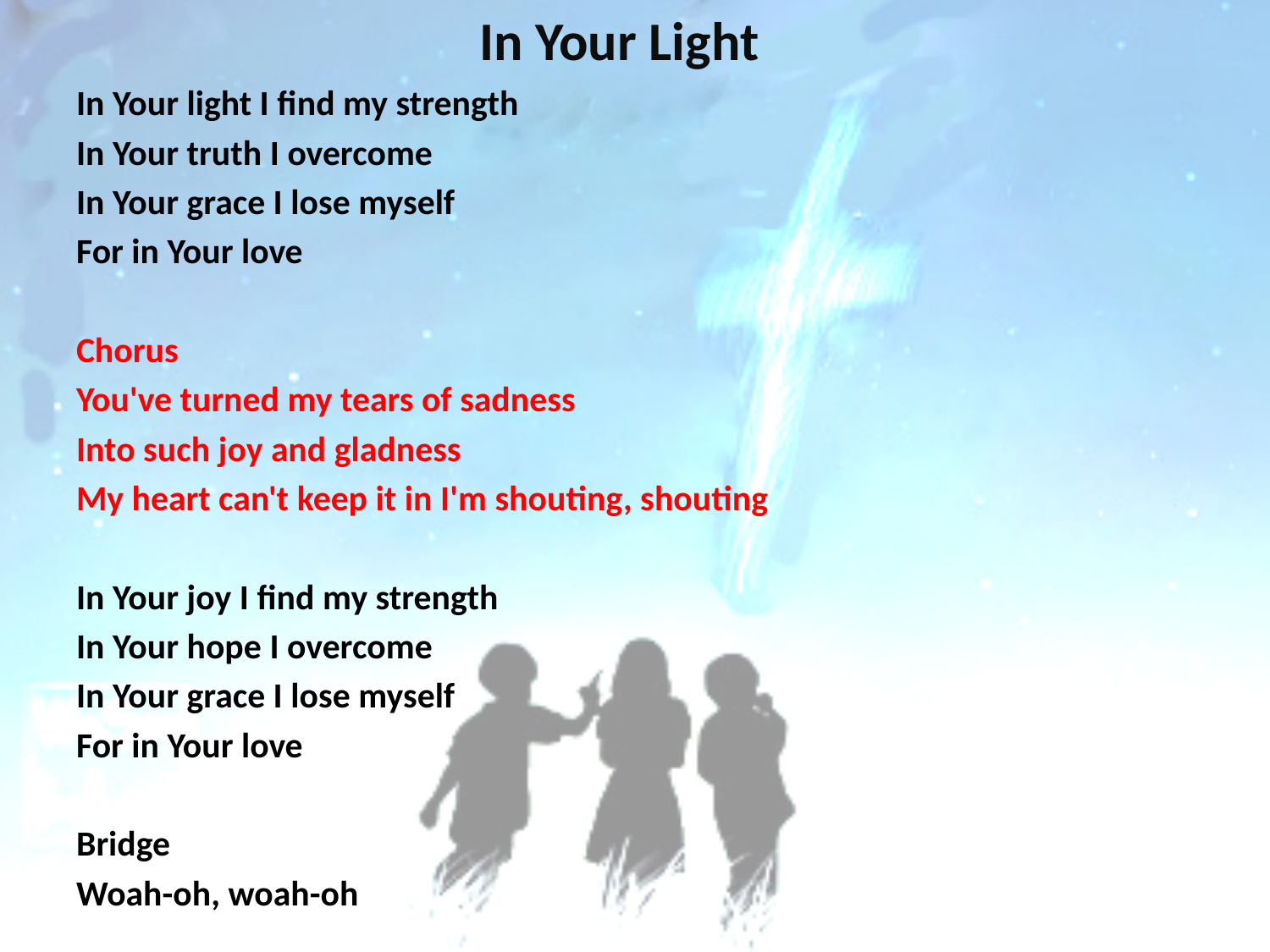

# In Your Light
In Your light I find my strength
In Your truth I overcome
In Your grace I lose myself
For in Your love

Chorus
You've turned my tears of sadness
Into such joy and gladness
My heart can't keep it in I'm shouting, shouting

In Your joy I find my strength
In Your hope I overcome
In Your grace I lose myself
For in Your love

Bridge
Woah-oh, woah-oh